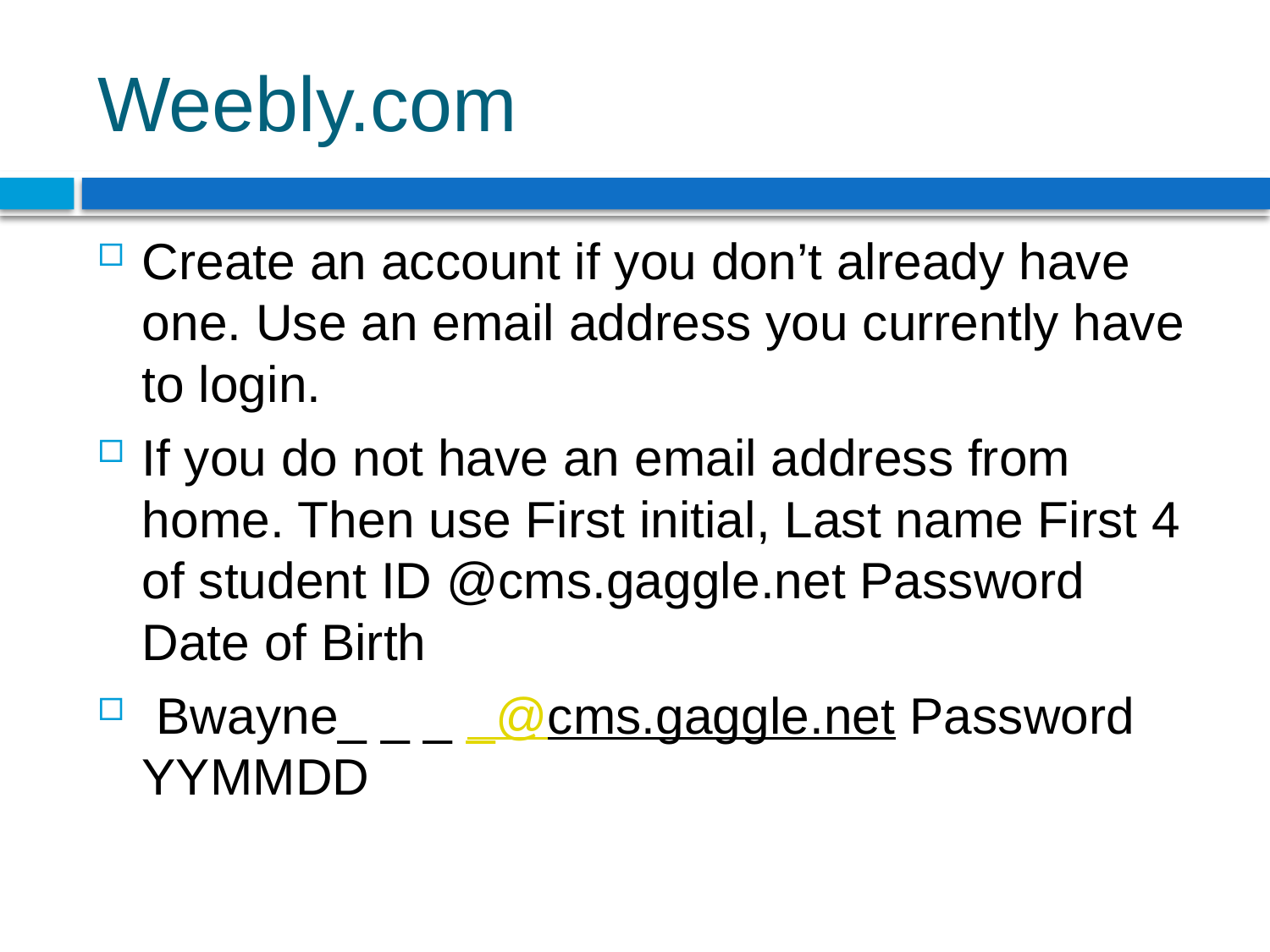

# Weebly.com
Create an account if you don’t already have one. Use an email address you currently have to login.
If you do not have an email address from home. Then use First initial, Last name First 4 of student ID @cms.gaggle.net Password Date of Birth
 Bwayne_ _ _ _@cms.gaggle.net Password YYMMDD